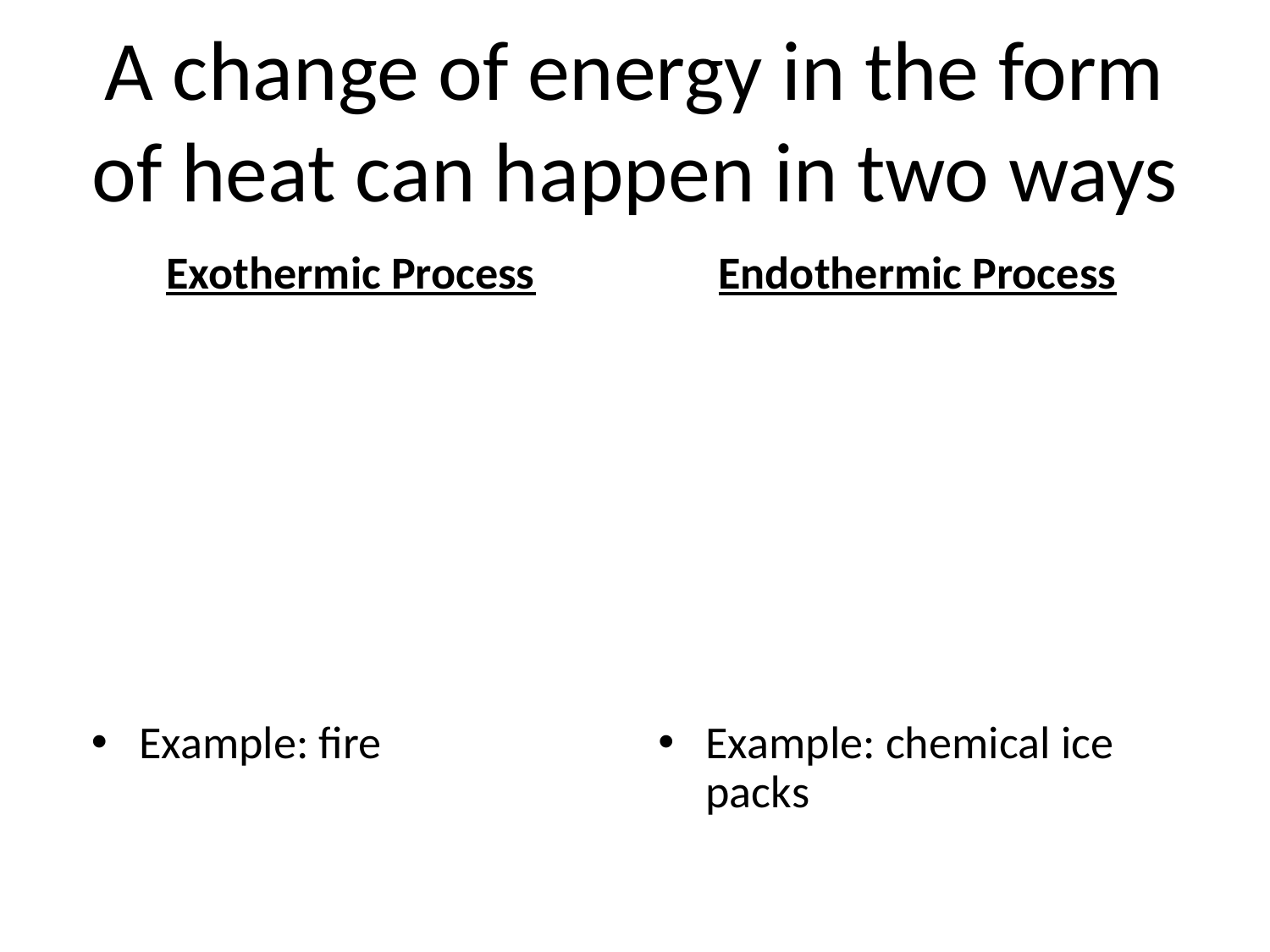

# A change of energy in the form of heat can happen in two ways
Exothermic Process

Example: fire

Endothermic Process

Example: chemical ice packs